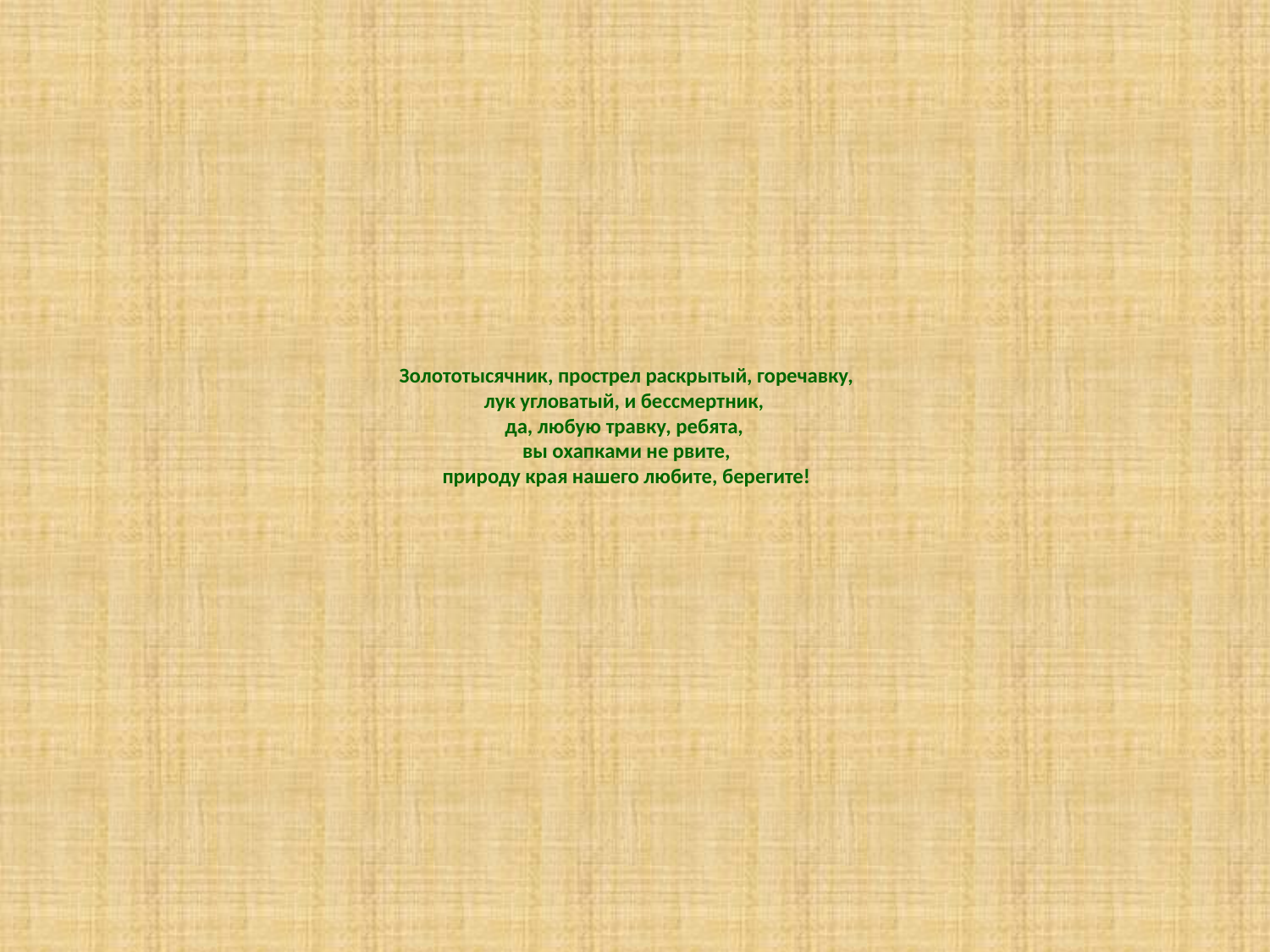

# Золототысячник, прострел раскрытый, горечавку, лук угловатый, и бессмертник, да, любую травку, ребята, вы охапками не рвите, природу края нашего любите, берегите!